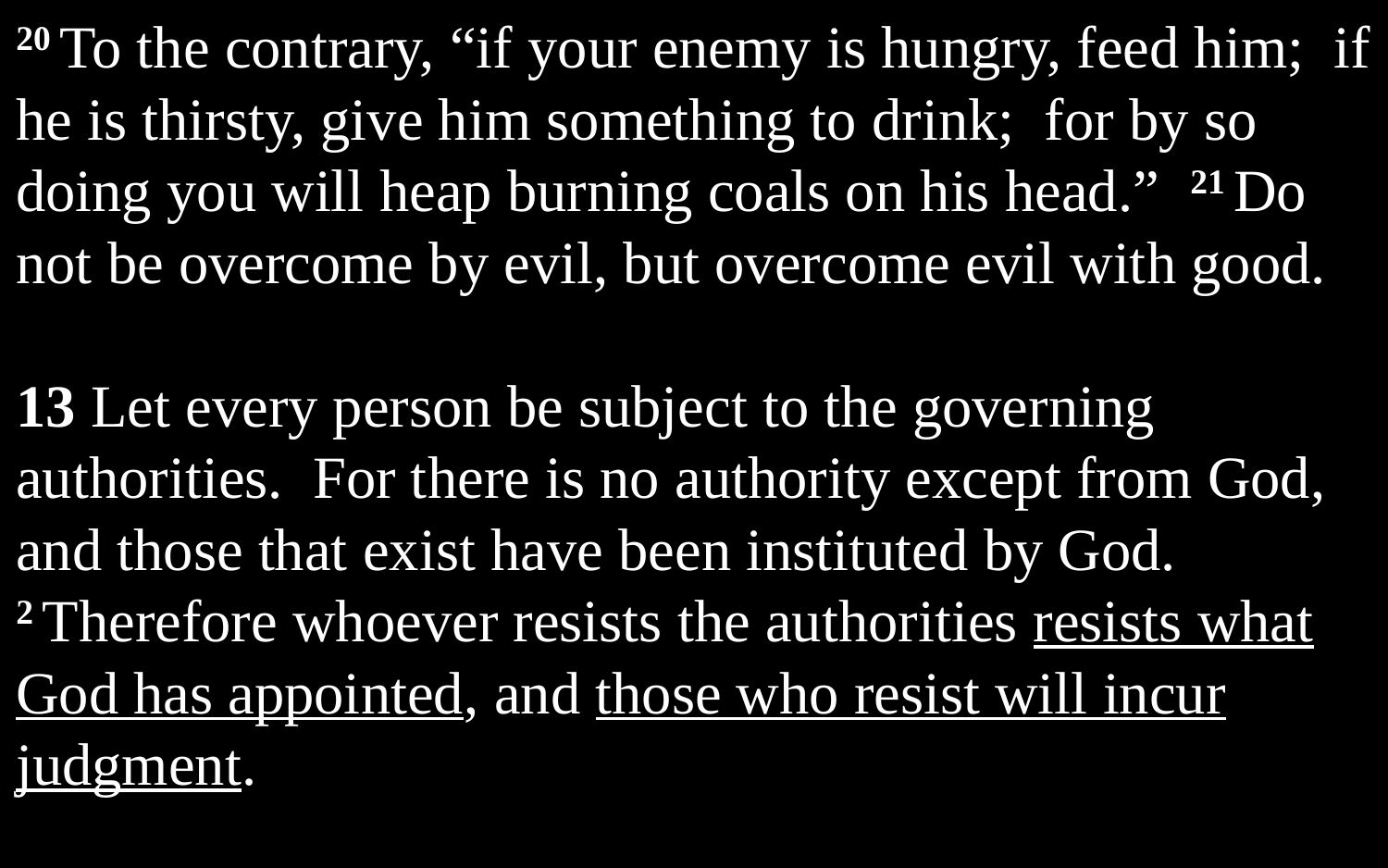

20 To the contrary, “if your enemy is hungry, feed him;  if he is thirsty, give him something to drink;  for by so doing you will heap burning coals on his head.”  21 Do not be overcome by evil, but overcome evil with good.

13 Let every person be subject to the governing authorities.  For there is no authority except from God, and those that exist have been instituted by God.  2 Therefore whoever resists the authorities resists what God has appointed, and those who resist will incur judgment.